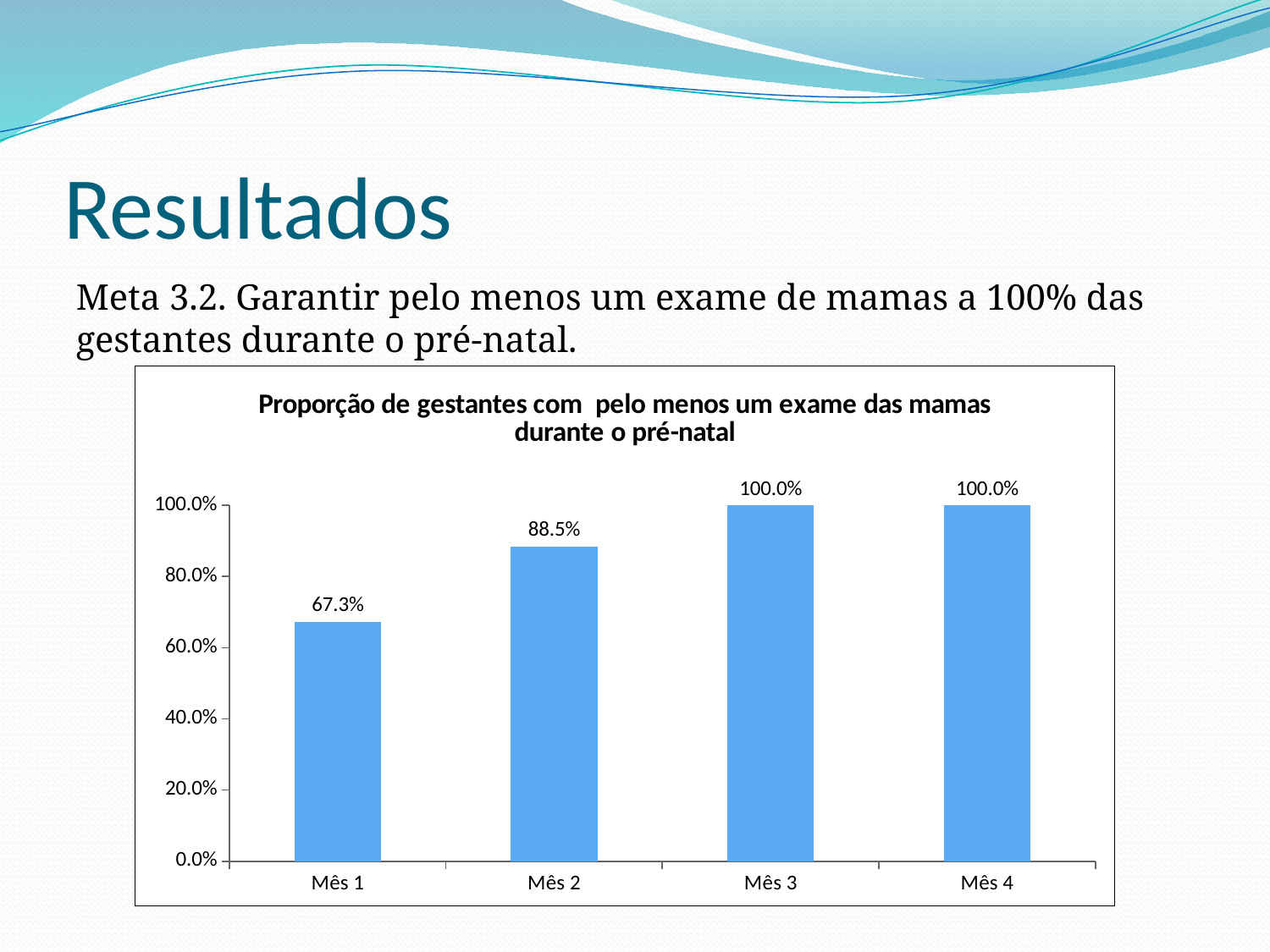

# Resultados
Meta 3.2. Garantir pelo menos um exame de mamas a 100% das gestantes durante o pré-natal.

### Chart: Proporção de gestantes com  pelo menos um exame das mamas durante o pré-natal

| Category | Proporção de gestantes com  pelo menos um exame das mamas durante o pré-natal |
|---|---|
| Mês 1 | 0.6730769230769231 |
| Mês 2 | 0.8846153846153847 |
| Mês 3 | 1.0 |
| Mês 4 | 1.0 |